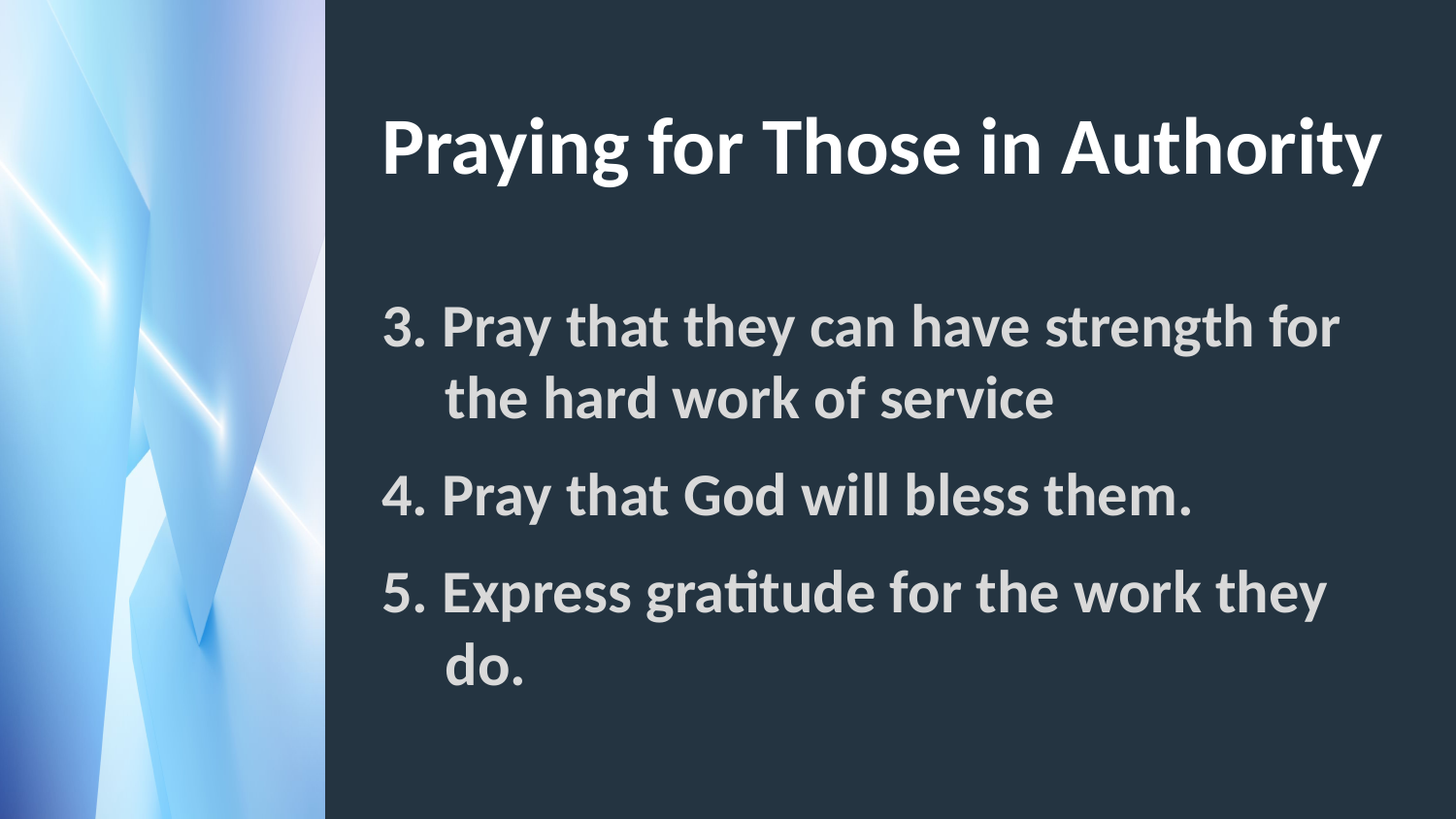

# Praying for Those in Authority
3. Pray that they can have strength for the hard work of service
4. Pray that God will bless them.
5. Express gratitude for the work they do.